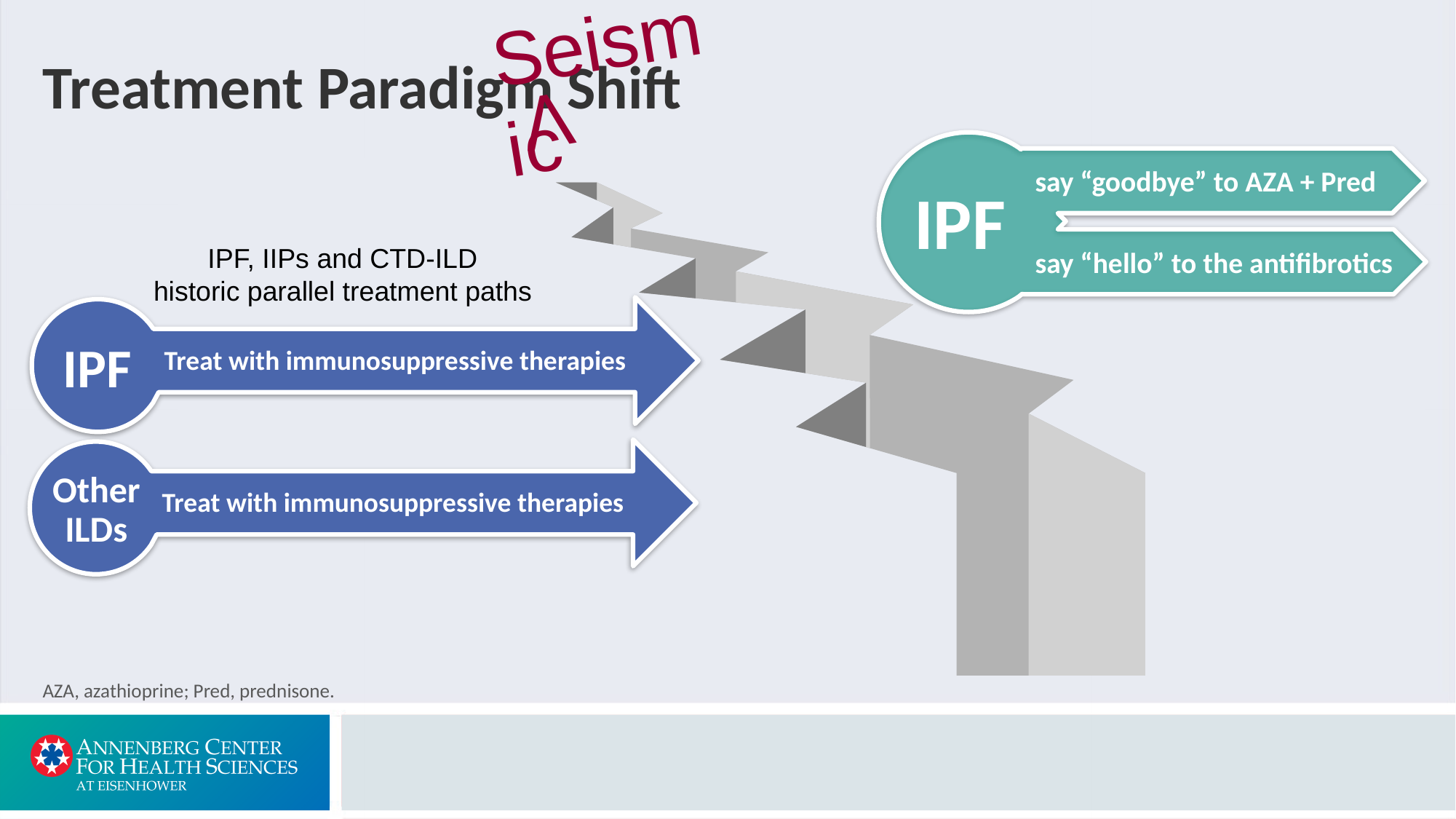

Seismic
V
# Treatment Paradigm Shift

say “goodbye” to AZA + Pred
IPF
say “hello” to the antifibrotics

IPF, IIPs and CTD-ILD
historic parallel treatment paths

IPF
Treat with immunosuppressive therapies

Other
ILDs
Treat with immunosuppressive therapies
AZA, azathioprine; Pred, prednisone.